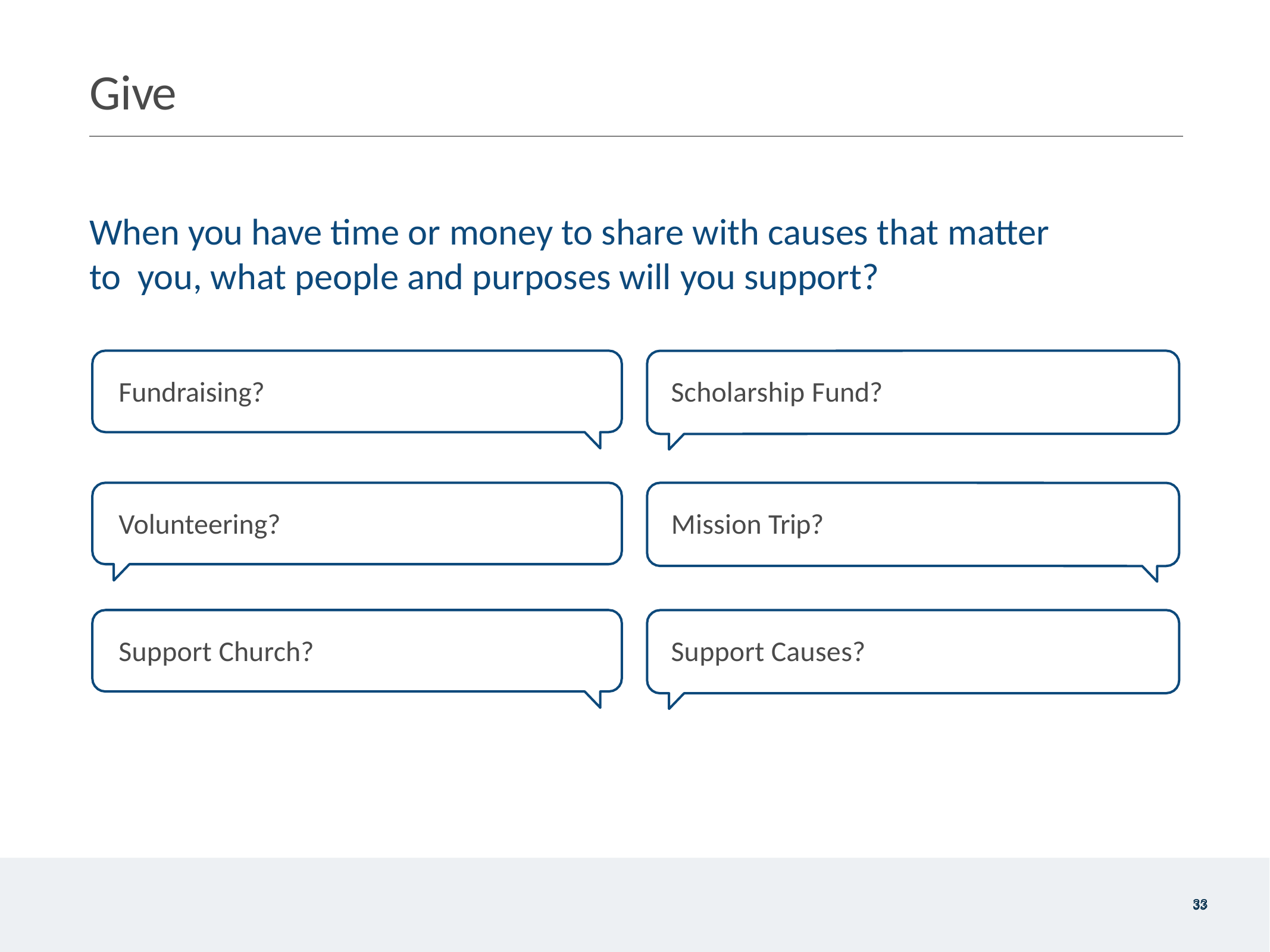

# Give

When you have time or money to share with causes that matter to  you, what people and purposes will you support?

Fundraising?
Scholarship Fund?

Volunteering?
Mission Trip?

Support Church?
Support Causes?
33
33